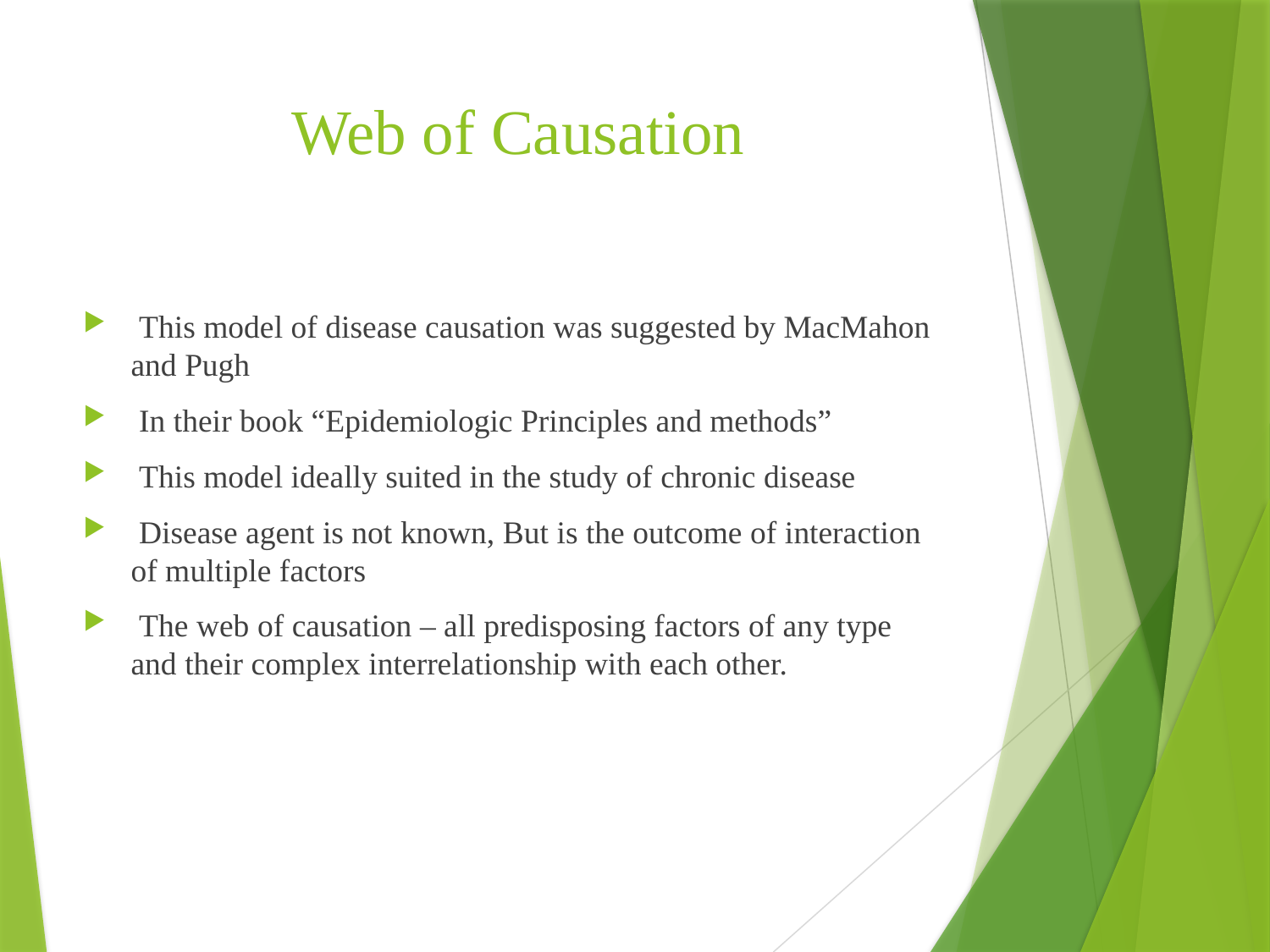

# Web of Causation
 This model of disease causation was suggested by MacMahon and Pugh
 In their book “Epidemiologic Principles and methods”
 This model ideally suited in the study of chronic disease
 Disease agent is not known, But is the outcome of interaction of multiple factors
 The web of causation – all predisposing factors of any type  and their complex interrelationship with each other.